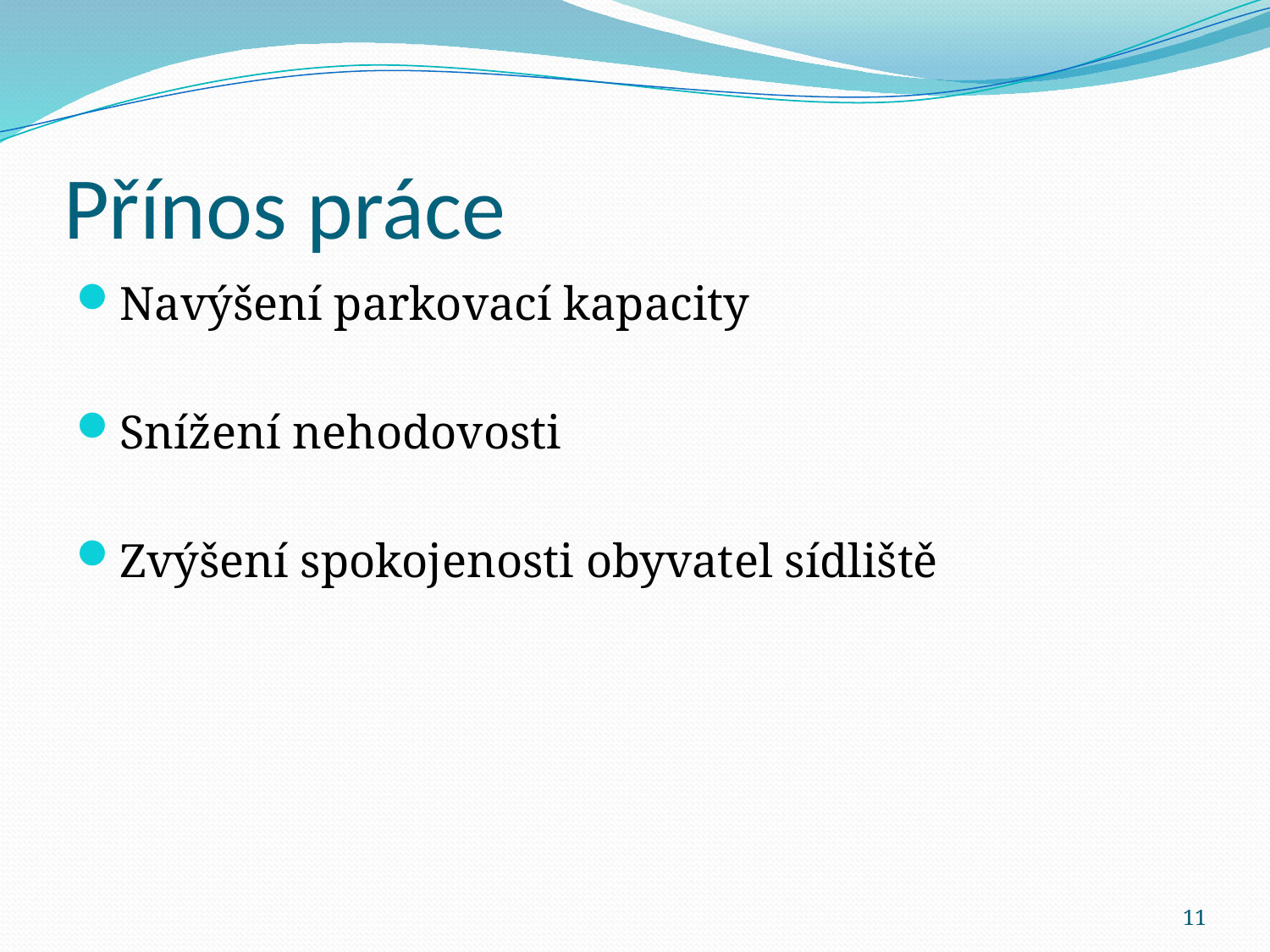

# Přínos práce
Navýšení parkovací kapacity

Snížení nehodovosti

Zvýšení spokojenosti obyvatel sídliště
11